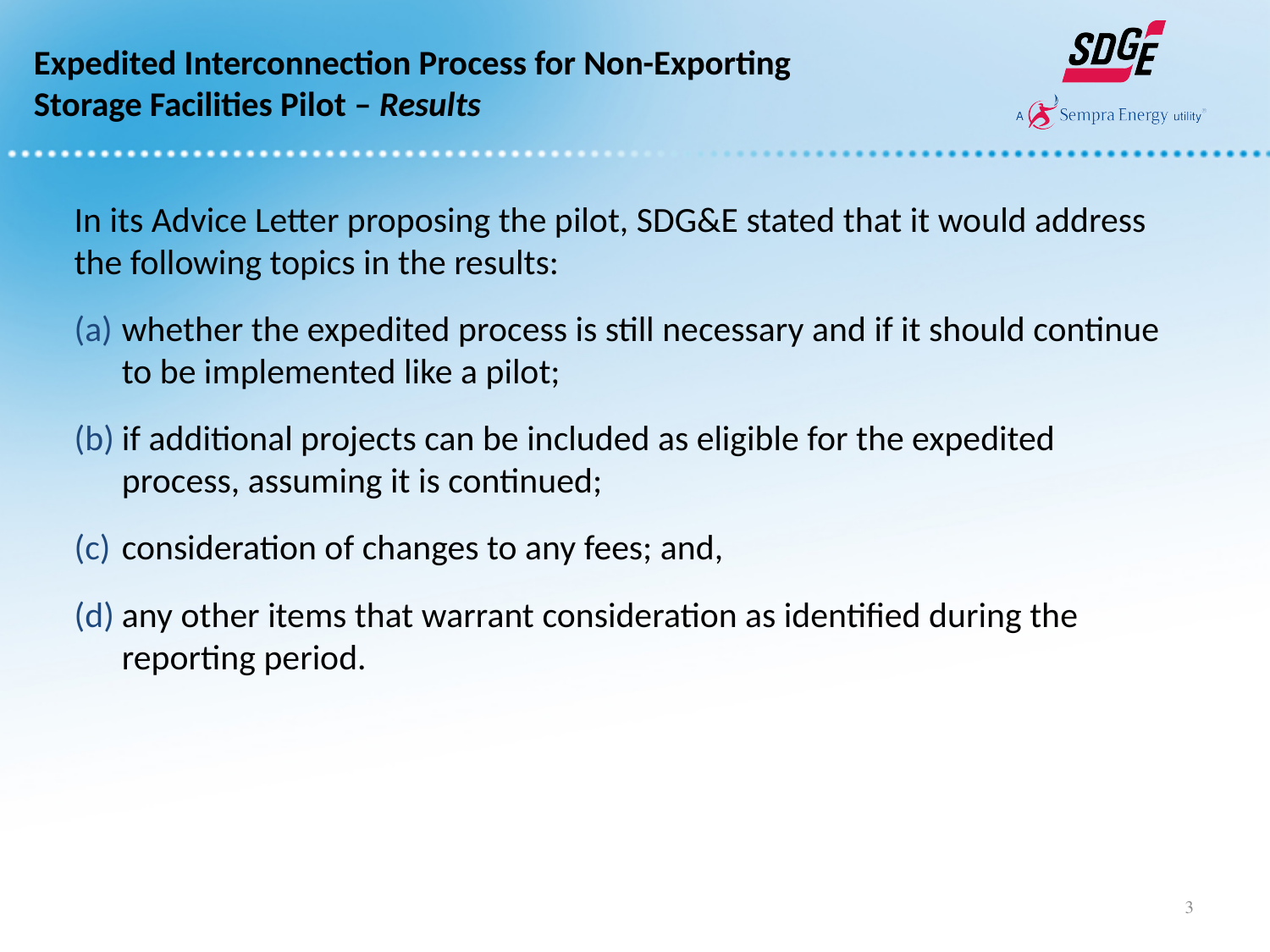

Expedited Interconnection Process for Non-Exporting Storage Facilities Pilot – Results
In its Advice Letter proposing the pilot, SDG&E stated that it would address the following topics in the results:
whether the expedited process is still necessary and if it should continue to be implemented like a pilot;
if additional projects can be included as eligible for the expedited process, assuming it is continued;
consideration of changes to any fees; and,
any other items that warrant consideration as identified during the reporting period.
3